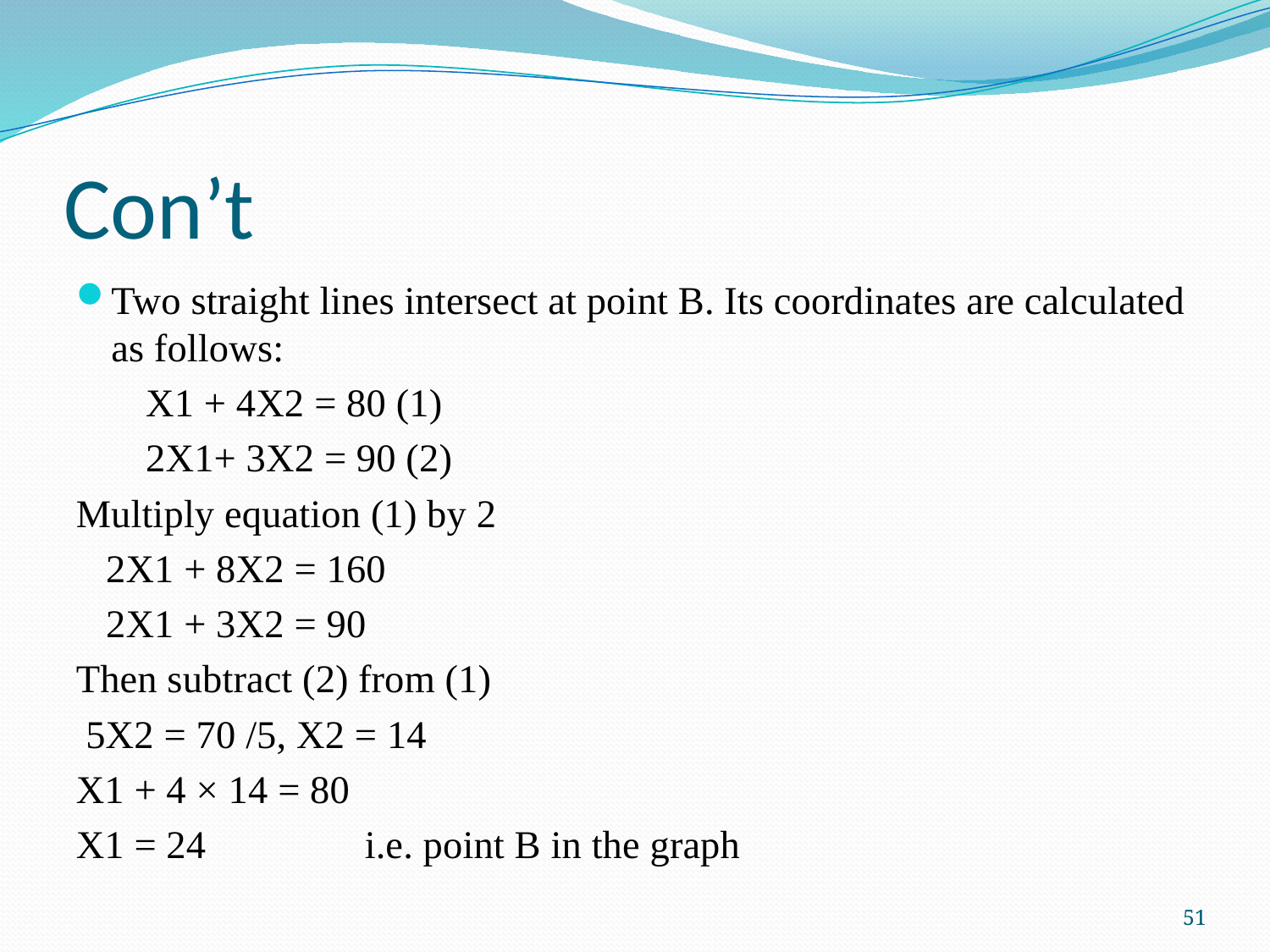

# Con’t
Two straight lines intersect at point B. Its coordinates are calculated as follows:
       X1 + 4X2 = 80 (1)
       2X1+ 3X2 = 90 (2)
Multiply equation (1) by 2
   2X1 + 8X2 = 160
   2X1 + 3X2 = 90
Then subtract (2) from (1)
 5X2 = 70 /5, X2 = 14
X1 + 4 × 14 = 80
X1 = 24                i.e. point B in the graph

51